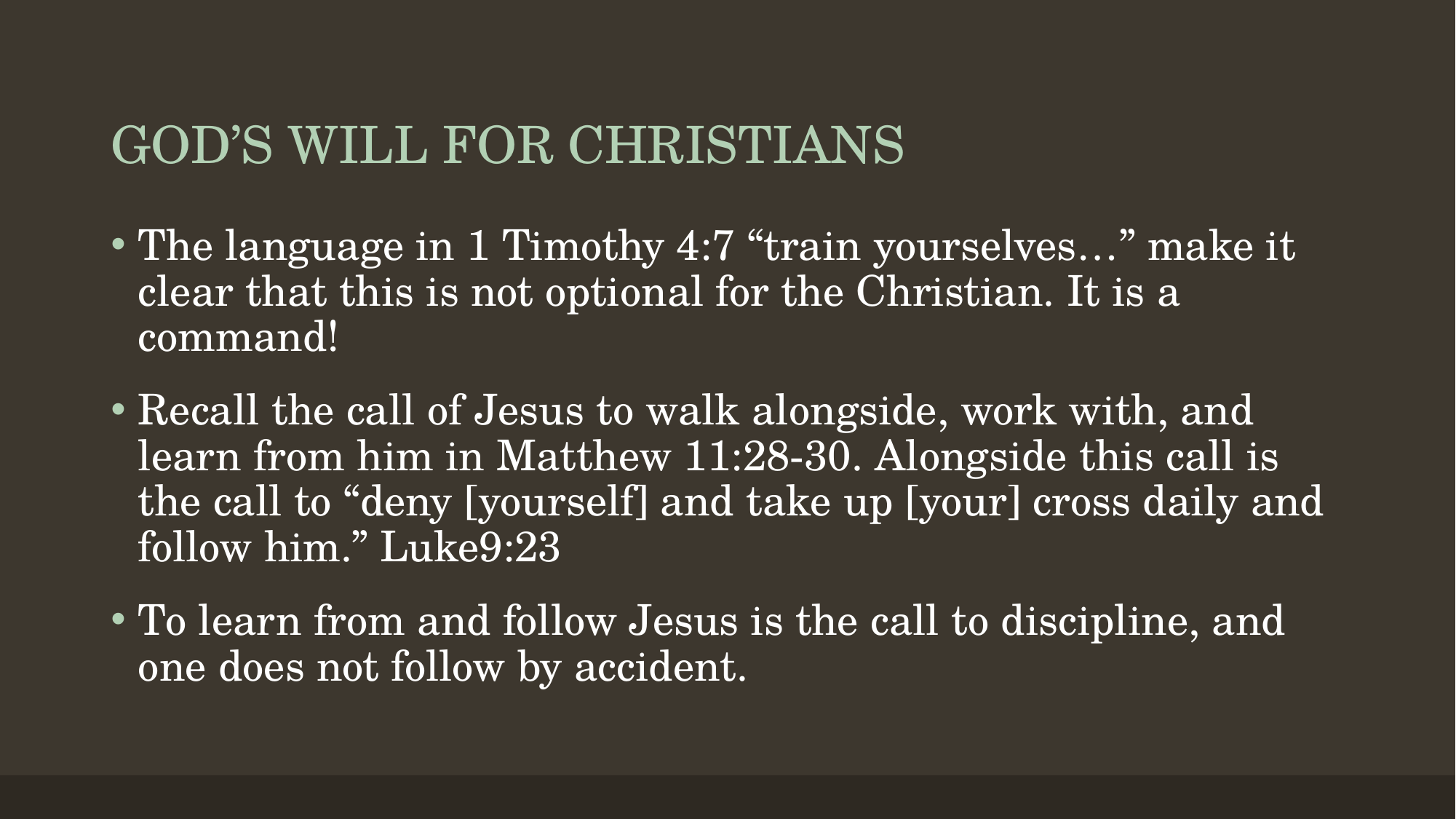

# GOD’S WILL FOR CHRISTIANS
The language in 1 Timothy 4:7 “train yourselves…” make it clear that this is not optional for the Christian. It is a command!
Recall the call of Jesus to walk alongside, work with, and learn from him in Matthew 11:28-30. Alongside this call is the call to “deny [yourself] and take up [your] cross daily and follow him.” Luke9:23
To learn from and follow Jesus is the call to discipline, and one does not follow by accident.